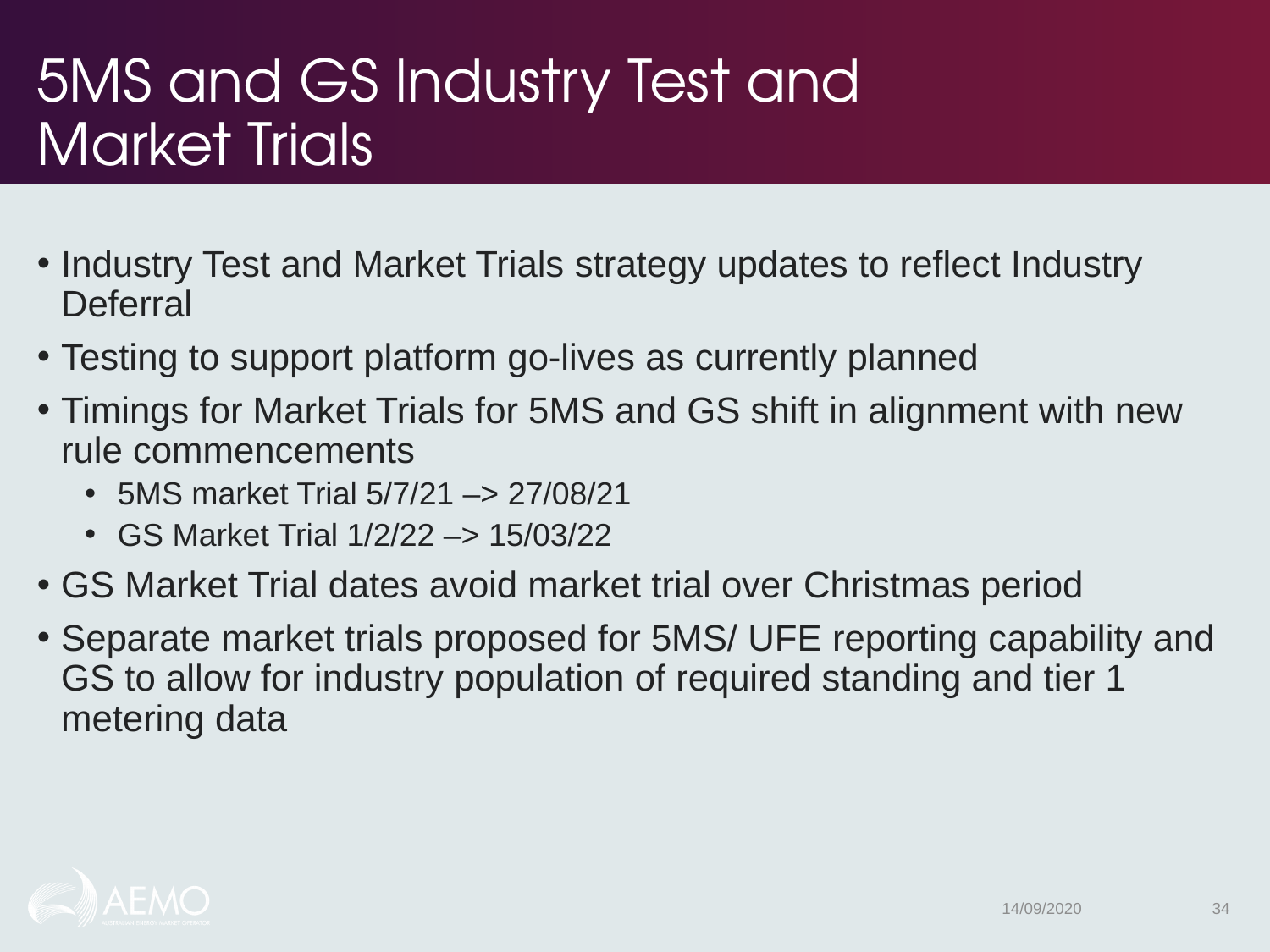

# 5MS and GS Industry Test and Market Trials
Industry Test and Market Trials strategy updates to reflect Industry Deferral
Testing to support platform go-lives as currently planned
Timings for Market Trials for 5MS and GS shift in alignment with new rule commencements
 5MS market Trial 5/7/21 –> 27/08/21
 GS Market Trial 1/2/22 –> 15/03/22
GS Market Trial dates avoid market trial over Christmas period
Separate market trials proposed for 5MS/ UFE reporting capability and GS to allow for industry population of required standing and tier 1 metering data

14/09/2020
34